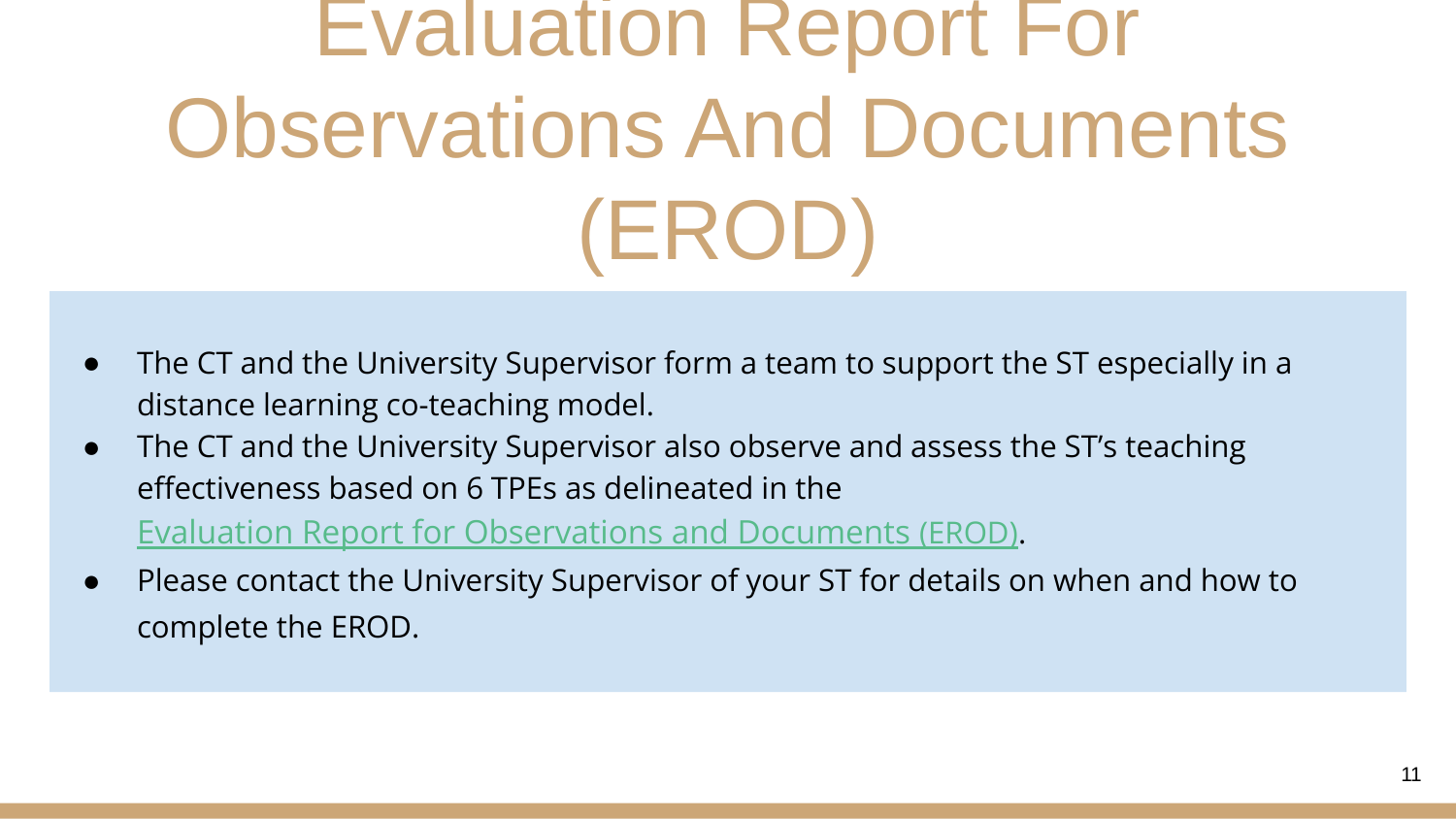

# Evaluation Report For Observations And Documents (EROD)
The CT and the University Supervisor form a team to support the ST especially in a distance learning co-teaching model.
The CT and the University Supervisor also observe and assess the ST’s teaching effectiveness based on 6 TPEs as delineated in the Evaluation Report for Observations and Documents (EROD).
Please contact the University Supervisor of your ST for details on when and how to complete the EROD.
11